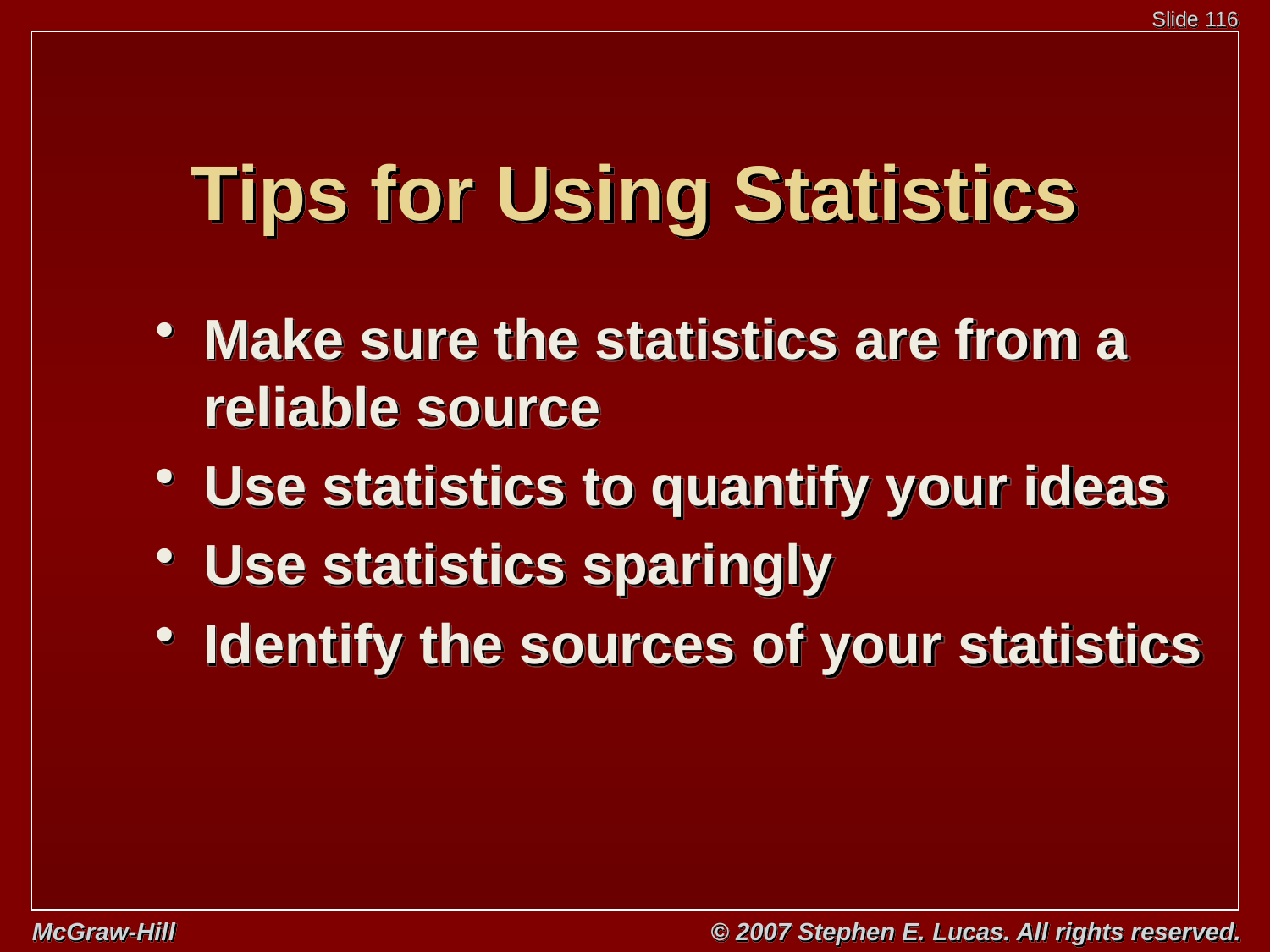

# Tips for Using Statistics
Make sure the statistics are from a reliable source
Use statistics to quantify your ideas
Use statistics sparingly
Identify the sources of your statistics